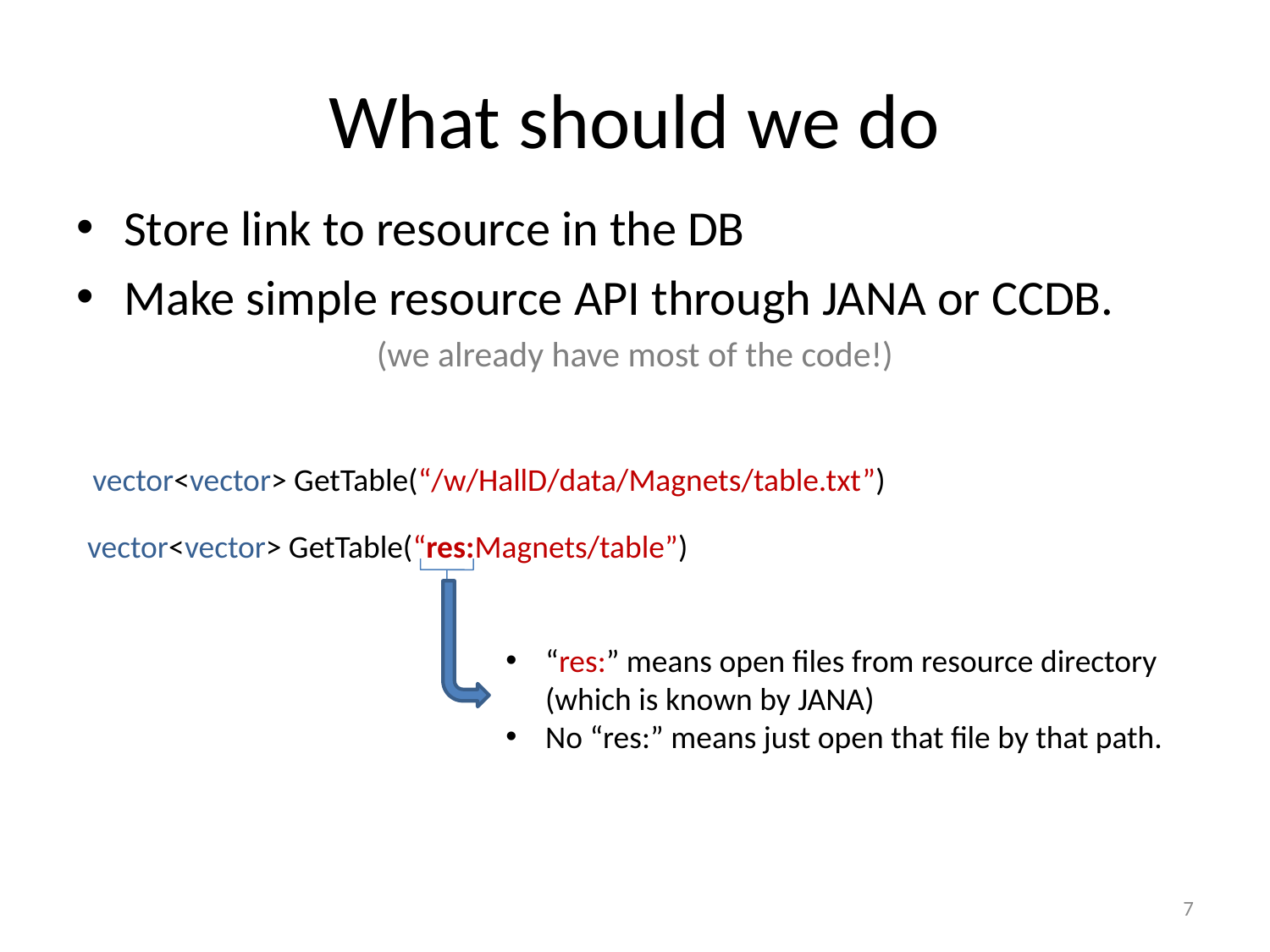

# What should we do
Store link to resource in the DB
Make simple resource API through JANA or CCDB.
(we already have most of the code!)
vector<vector> GetTable(“/w/HallD/data/Magnets/table.txt”)
vector<vector> GetTable(“res:Magnets/table”)

“res:” means open files from resource directory
(which is known by JANA)
No “res:” means just open that file by that path.
7